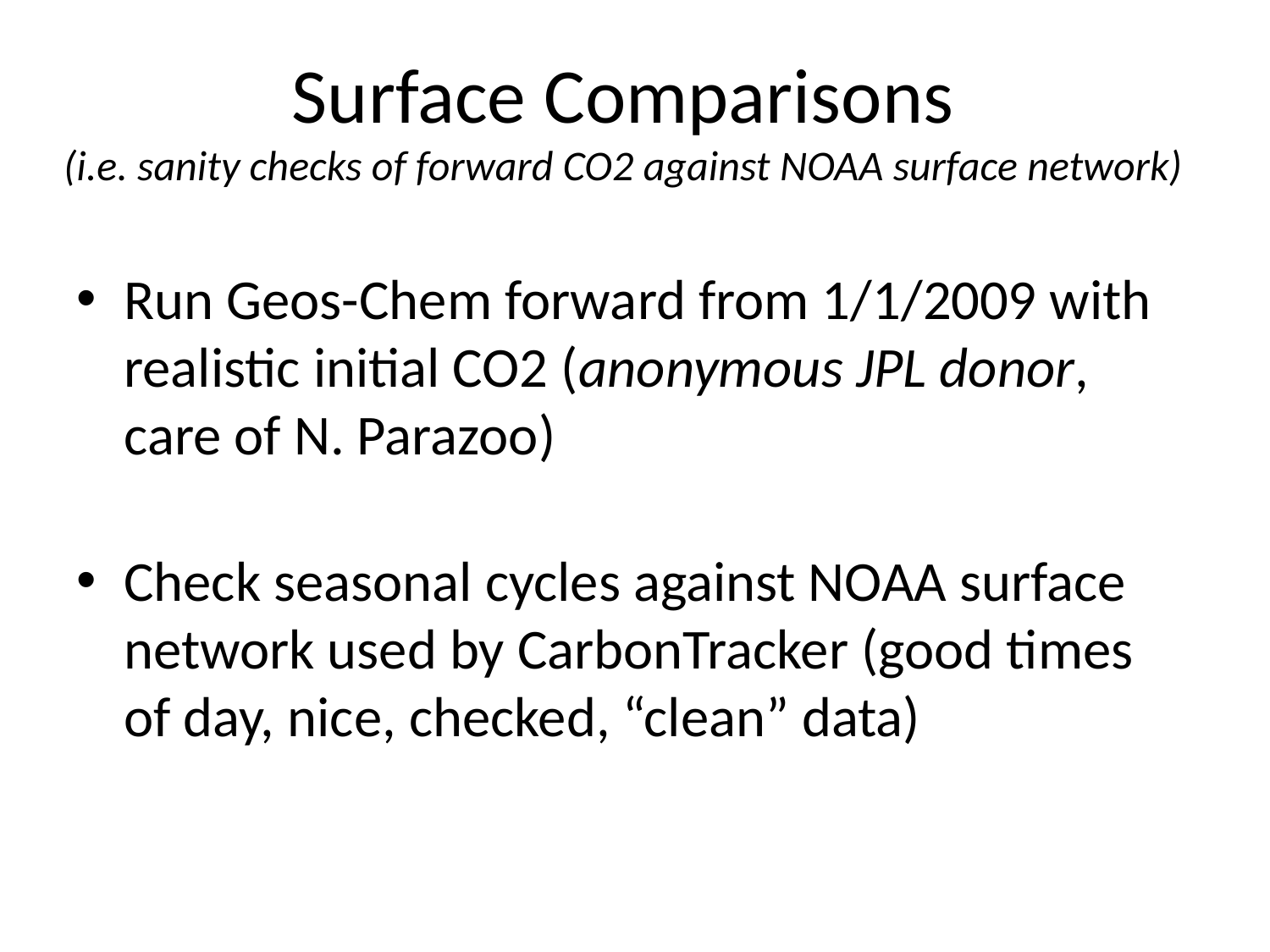

# Surface Comparisons (i.e. sanity checks of forward CO2 against NOAA surface network)
Run Geos-Chem forward from 1/1/2009 with realistic initial CO2 (anonymous JPL donor, care of N. Parazoo)
Check seasonal cycles against NOAA surface network used by CarbonTracker (good times of day, nice, checked, “clean” data)